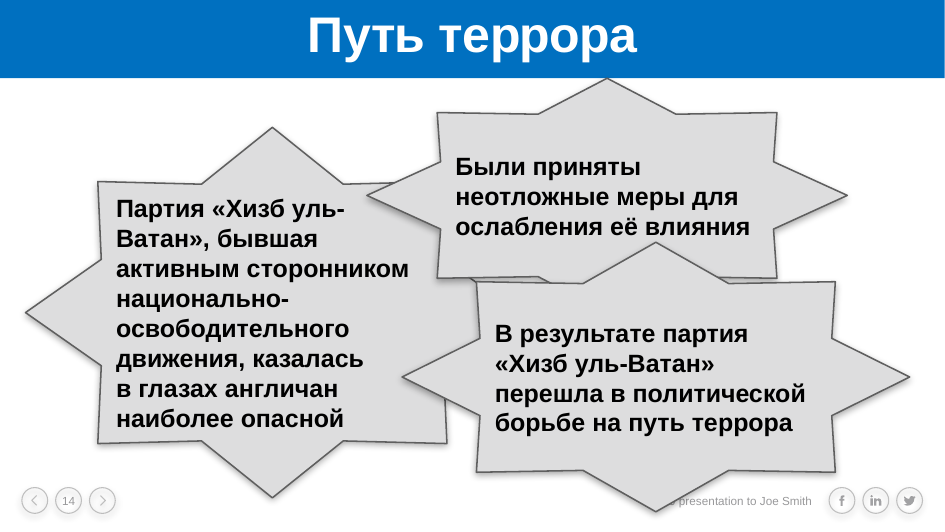

# Путь террора
Были приняты неотложные меры для ослабления её влияния
Партия «Хизб уль-Ватан», бывшая активным сторонником национально-освободительного движения, казалась       в глазах англичан наиболее опасной
В результате партия «Хизб уль-Ватан» перешла в политической борьбе на путь террора